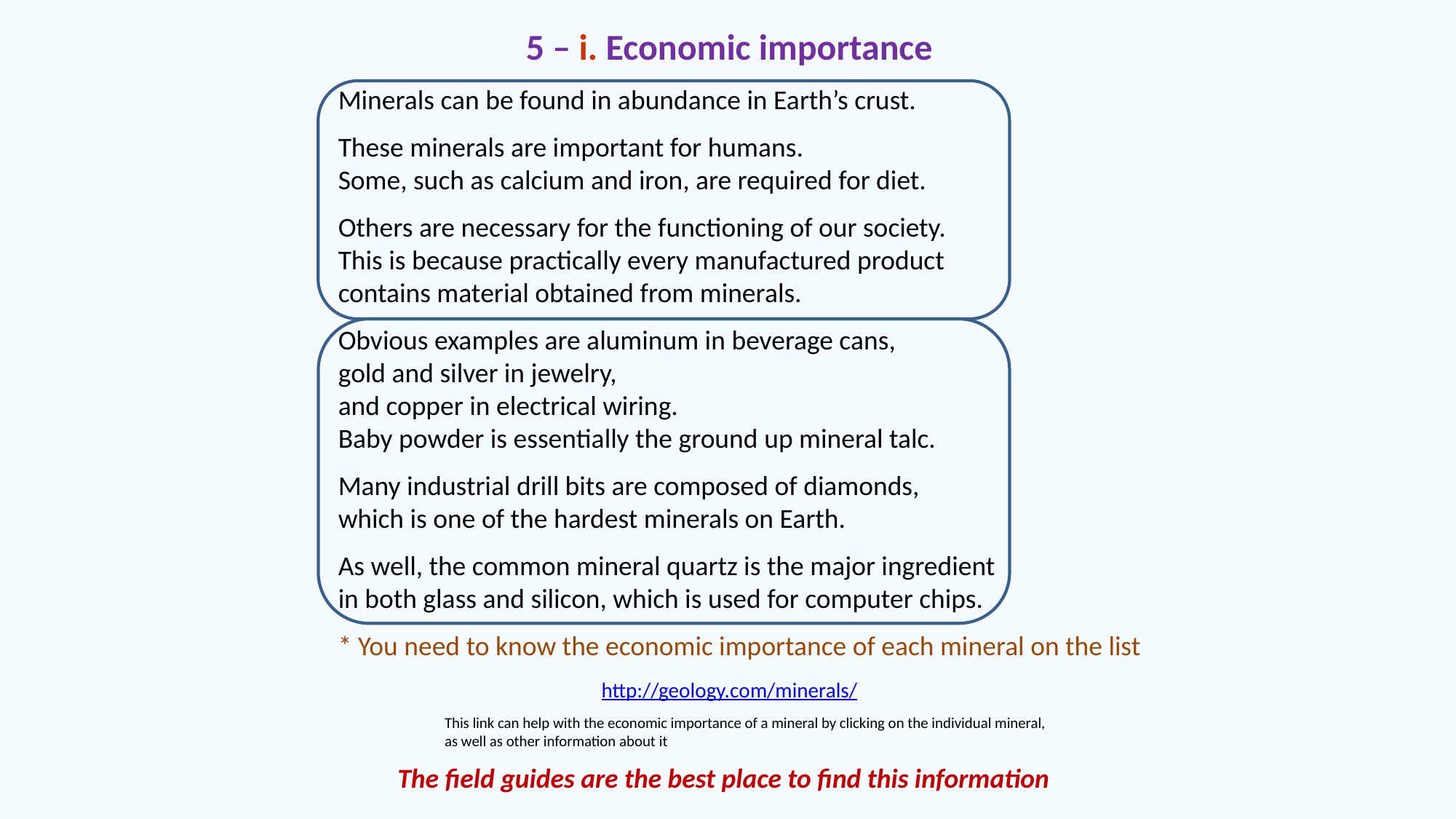

5 – i. Economic importance
Minerals can be found in abundance in Earth’s crust.

These minerals are important for humans.
Some, such as calcium and iron, are required for diet.

Others are necessary for the functioning of our society.
This is because practically every manufactured product
contains material obtained from minerals.

Obvious examples are aluminum in beverage cans,
gold and silver in jewelry,
and copper in electrical wiring.
Baby powder is essentially the ground up mineral talc.

Many industrial drill bits are composed of diamonds,
which is one of the hardest minerals on Earth.

As well, the common mineral quartz is the major ingredient
in both glass and silicon, which is used for computer chips.

* You need to know the economic importance of each mineral on the list

http://geology.com/minerals/
This link can help with the economic importance of a mineral by clicking on the individual mineral,
as well as other information about it
The field guides are the best place to find this information